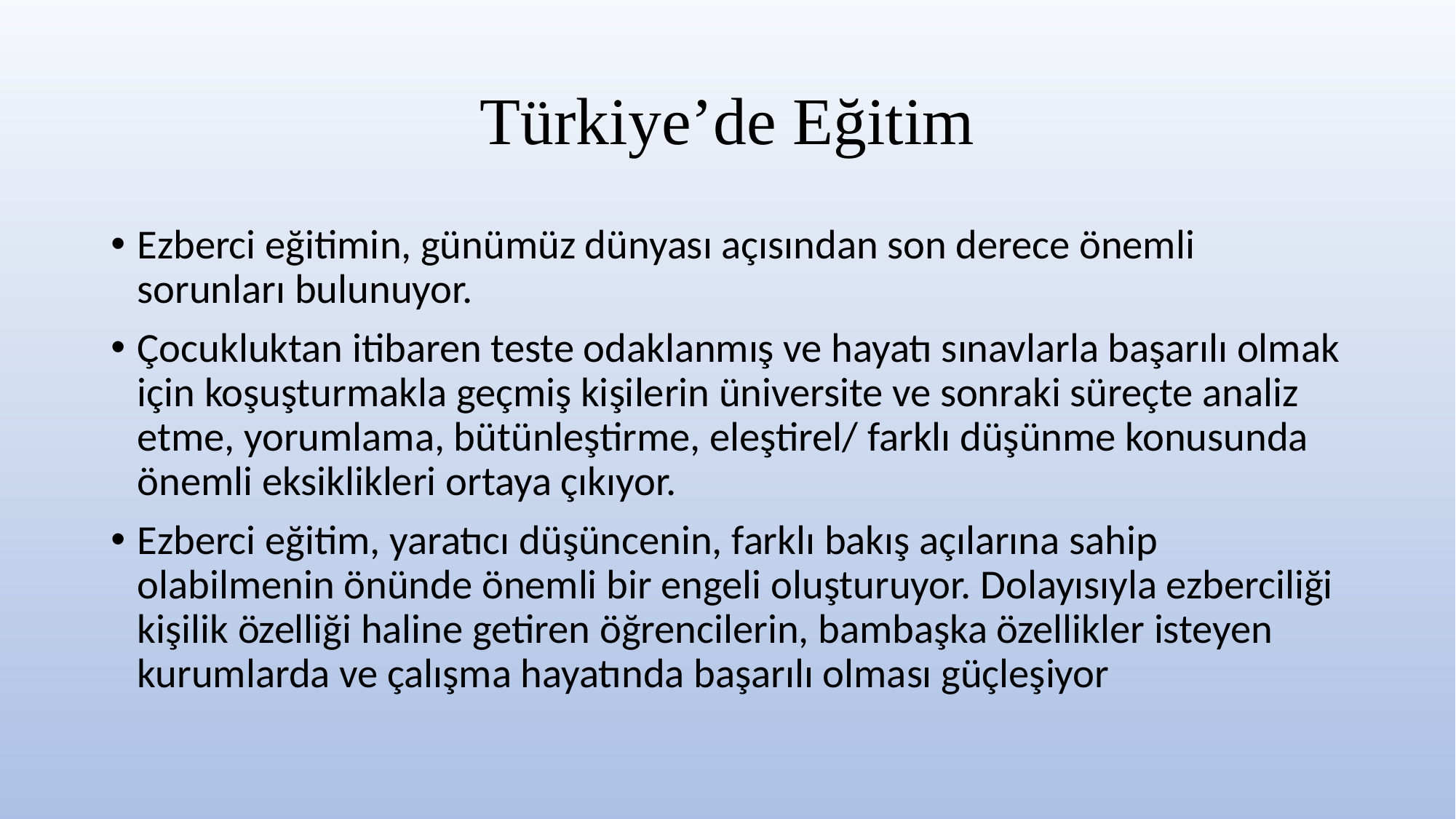

# Türkiye’de Eğitim
Ezberci eğitimin, günümüz dünyası açısından son derece önemli sorunları bulunuyor.
Çocukluktan itibaren teste odaklanmış ve hayatı sınavlarla başarılı olmak için koşuşturmakla geçmiş kişilerin üniversite ve sonraki süreçte analiz etme, yorumlama, bütünleştirme, eleştirel/ farklı düşünme konusunda önemli eksiklikleri ortaya çıkıyor.
Ezberci eğitim, yaratıcı düşüncenin, farklı bakış açılarına sahip olabilmenin önünde önemli bir engeli oluşturuyor. Dolayısıyla ezberciliği kişilik özelliği haline getiren öğrencilerin, bambaşka özellikler isteyen kurumlarda ve çalışma hayatında başarılı olması güçleşiyor